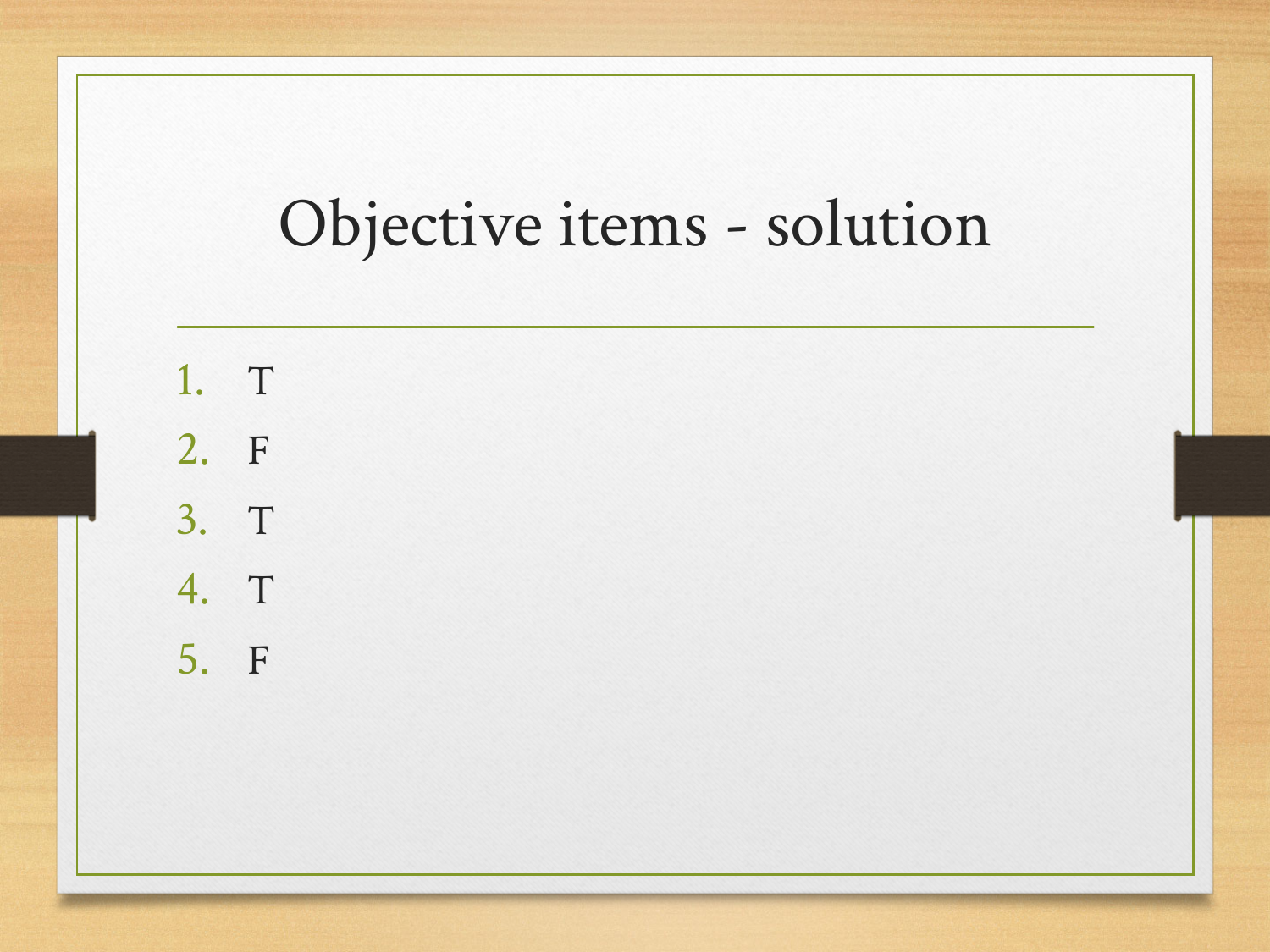

# Objective items - solution
T
F
T
T
F